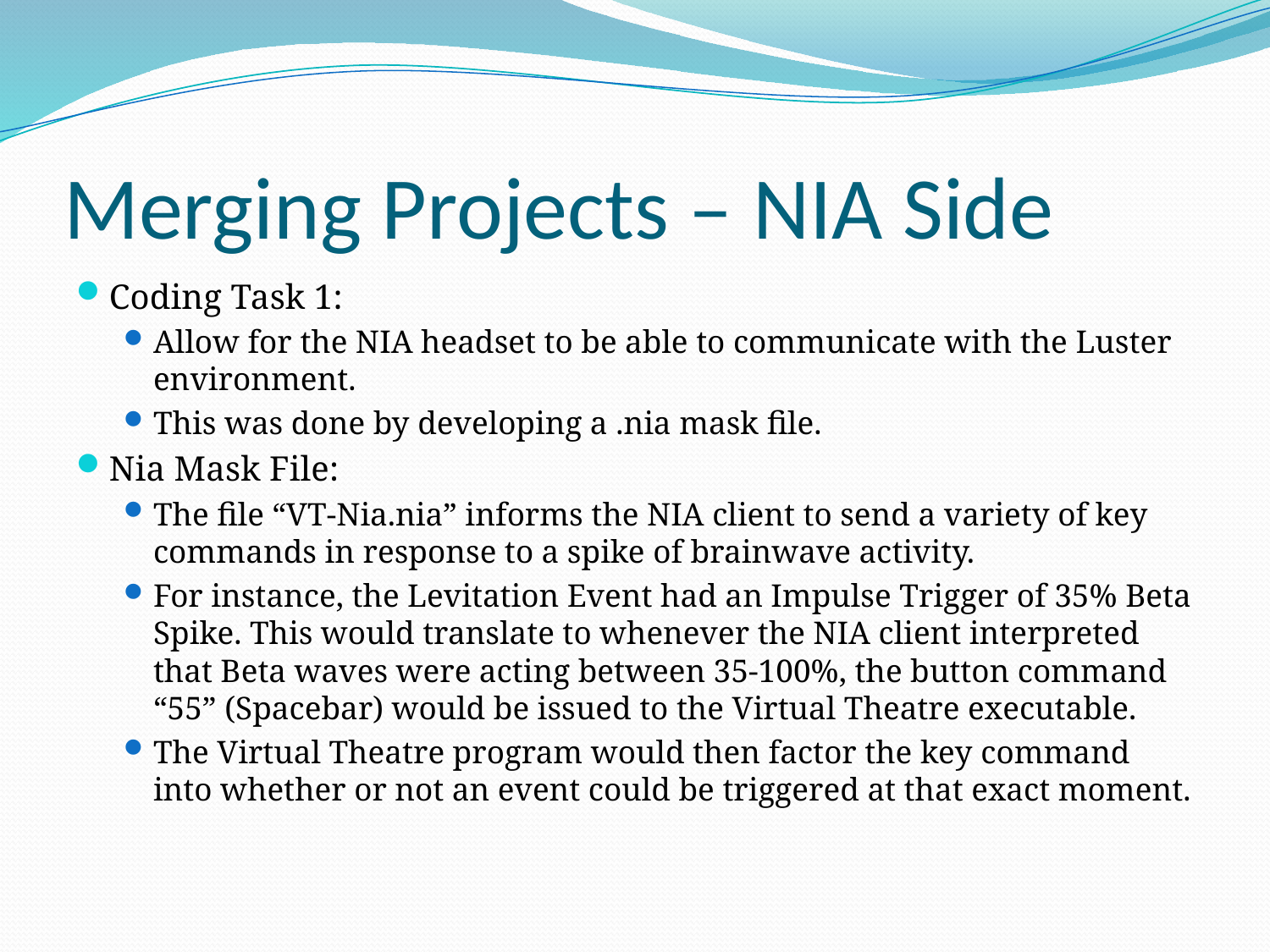

# Merging Projects – NIA Side
Coding Task 1:
Allow for the NIA headset to be able to communicate with the Luster environment.
This was done by developing a .nia mask file.
Nia Mask File:
The file “VT-Nia.nia” informs the NIA client to send a variety of key commands in response to a spike of brainwave activity.
For instance, the Levitation Event had an Impulse Trigger of 35% Beta Spike. This would translate to whenever the NIA client interpreted that Beta waves were acting between 35-100%, the button command “55” (Spacebar) would be issued to the Virtual Theatre executable.
The Virtual Theatre program would then factor the key command into whether or not an event could be triggered at that exact moment.